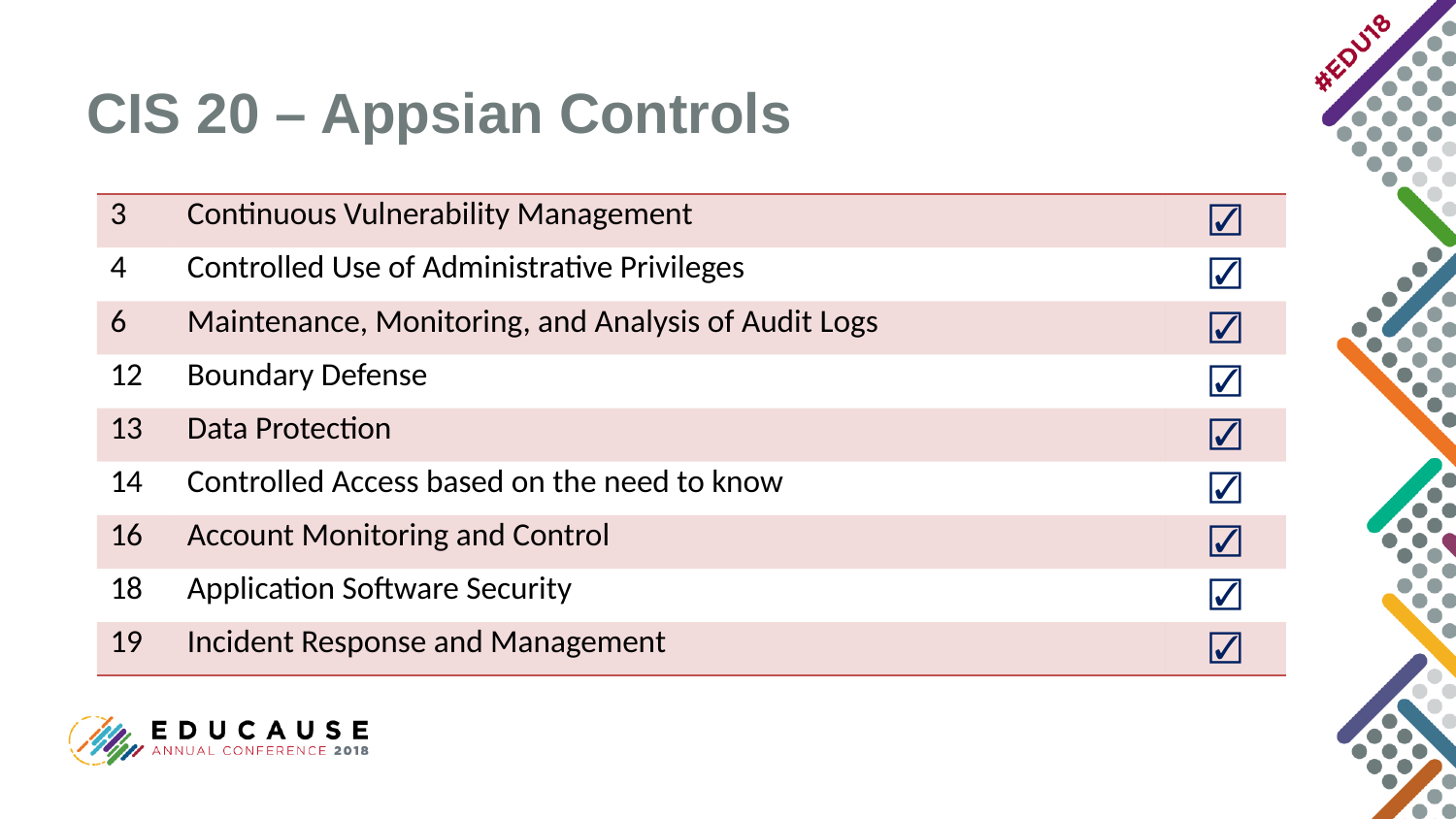

# CIS 20 – Appsian Controls

| 3 | Continuous Vulnerability Management | ☑ |
| --- | --- | --- |
| 4 | Controlled Use of Administrative Privileges | ☑ |
| 6 | Maintenance, Monitoring, and Analysis of Audit Logs | ☑ |
| 12 | Boundary Defense | ☑ |
| 13 | Data Protection | ☑ |
| 14 | Controlled Access based on the need to know | ☑ |
| 16 | Account Monitoring and Control | ☑ |
| 18 | Application Software Security | ☑ |
| 19 | Incident Response and Management | ☑ |